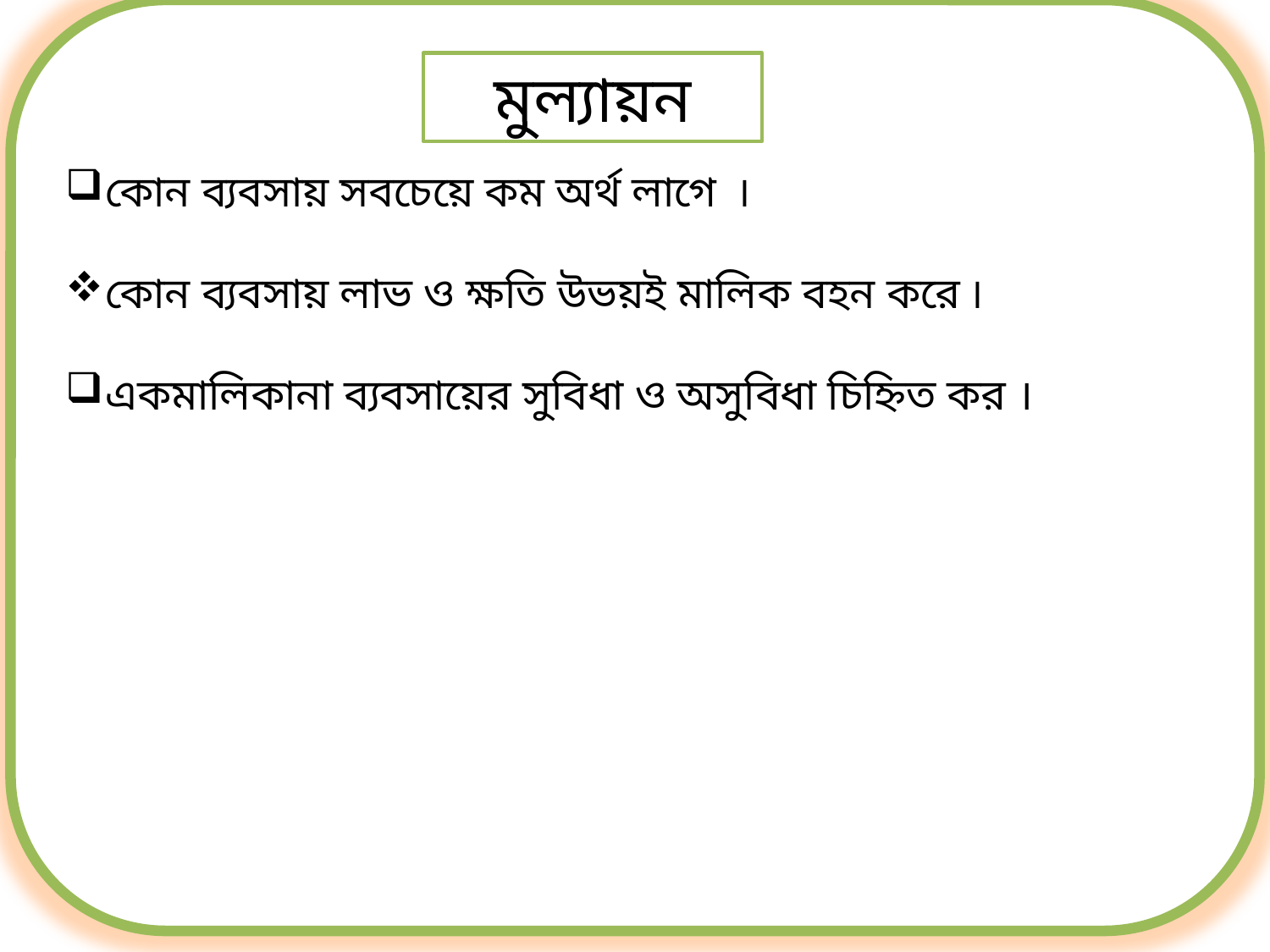

মুল্যায়ন
কোন ব্যবসায় সবচেয়ে কম অর্থ লাগে  ৷

কোন ব্যবসায় লাভ ও ক্ষতি উভয়ই মালিক বহন করে ৷

একমালিকানা ব্যবসায়ের সুবিধা ও অসুবিধা চিহ্নিত কর ।